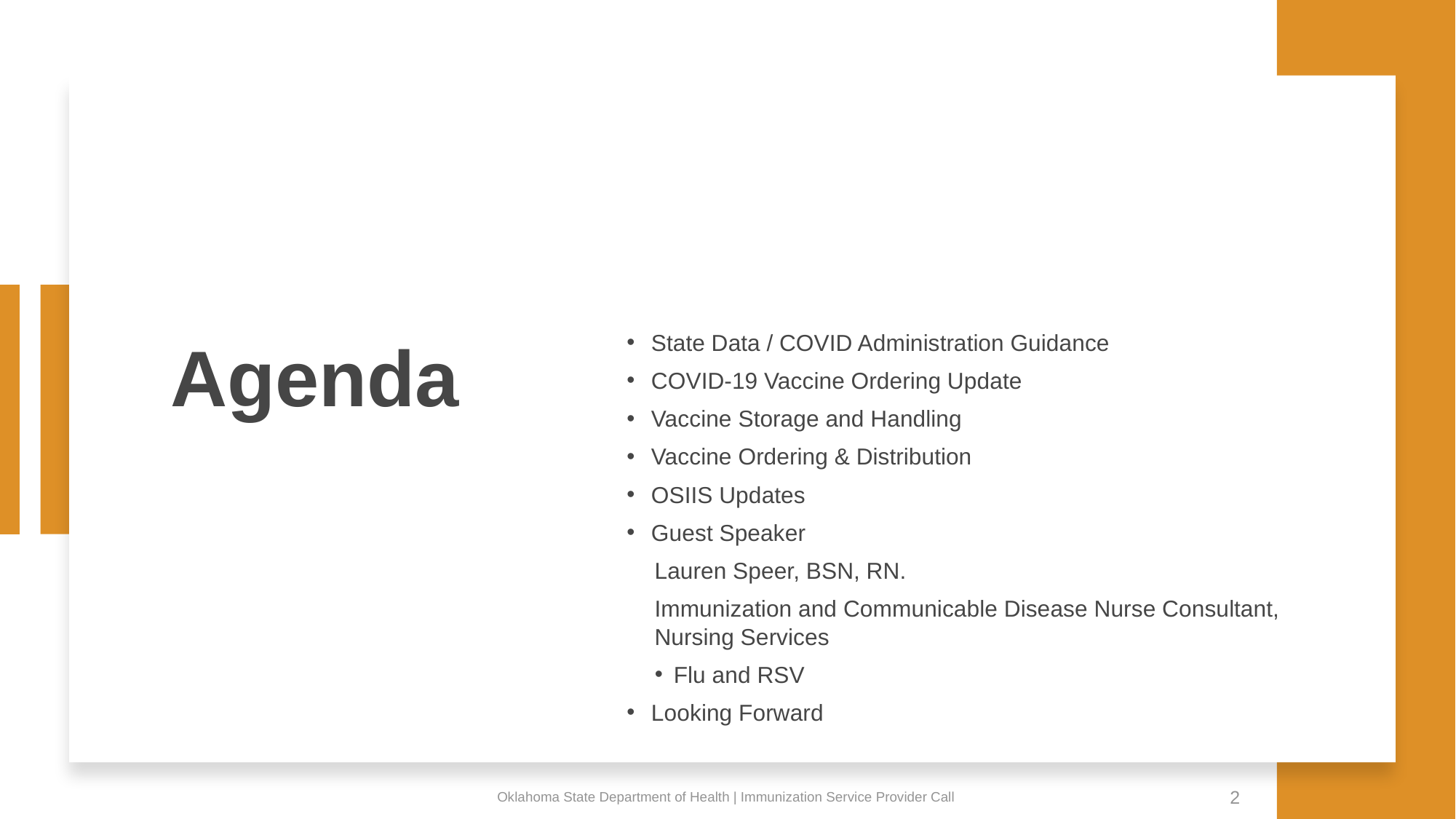

# Agenda

State Data / COVID Administration Guidance
COVID-19 Vaccine Ordering Update
Vaccine Storage and Handling
Vaccine Ordering & Distribution
OSIIS Updates
Guest Speaker
Lauren Speer, BSN, RN.
Immunization and Communicable Disease Nurse Consultant, Nursing Services
Flu and RSV
Looking Forward

Oklahoma State Department of Health | Immunization Service Provider Call
2